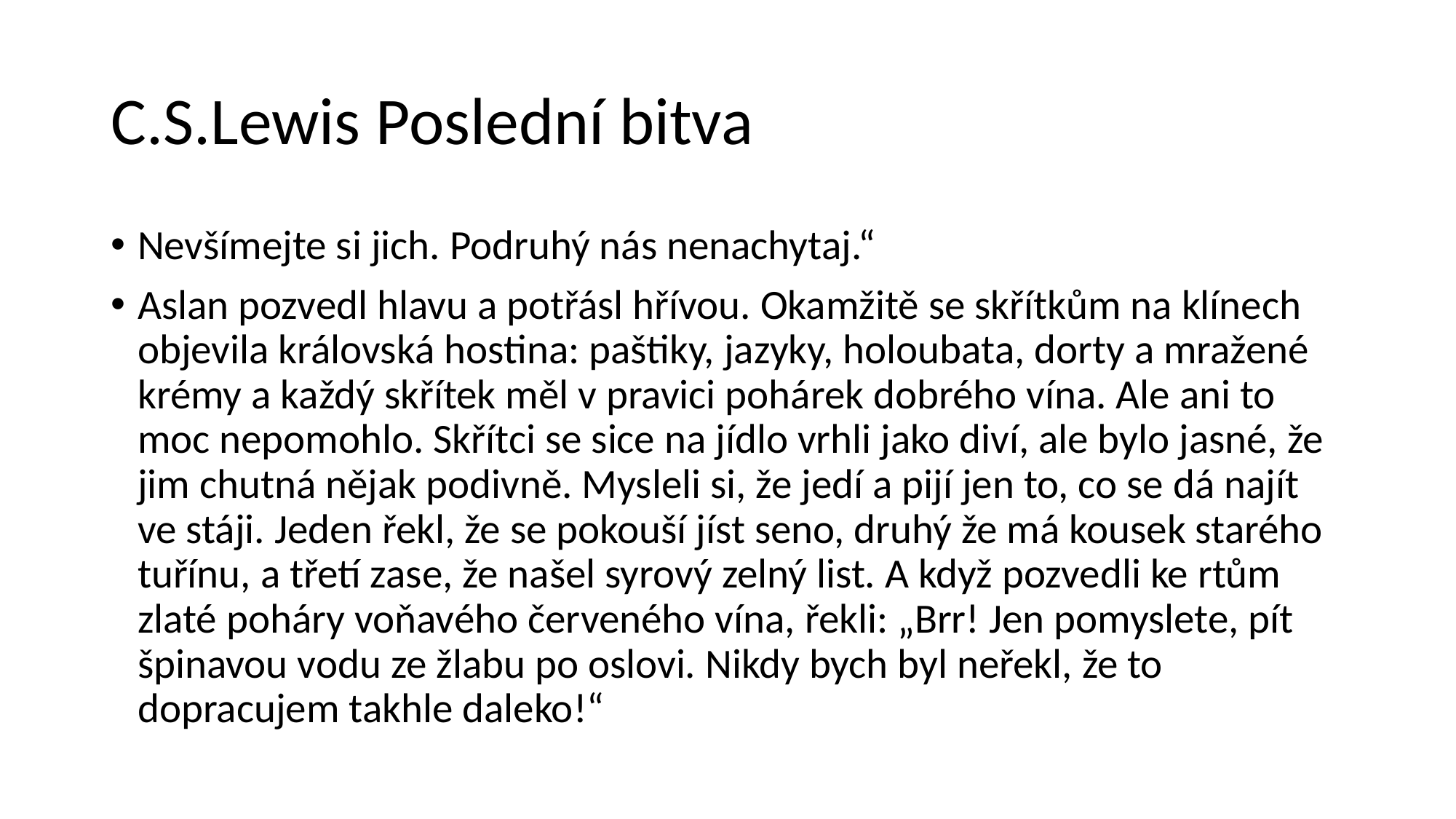

# C.S.Lewis Poslední bitva
Nevšímejte si jich. Podruhý nás nenachytaj.“
Aslan pozvedl hlavu a potřásl hřívou. Okamžitě se skřítkům na klínech objevila královská hostina: paštiky, jazyky, holoubata, dorty a mražené krémy a každý skřítek měl v pravici pohárek dobrého vína. Ale ani to moc nepomohlo. Skřítci se sice na jídlo vrhli jako diví, ale bylo jasné, že jim chutná nějak podivně. Mysleli si, že jedí a pijí jen to, co se dá najít ve stáji. Jeden řekl, že se pokouší jíst seno, druhý že má kousek starého tuřínu, a třetí zase, že našel syrový zelný list. A když pozvedli ke rtům zlaté poháry voňavého červeného vína, řekli: „Brr! Jen pomyslete, pít špinavou vodu ze žlabu po oslovi. Nikdy bych byl neřekl, že to dopracujem takhle daleko!“